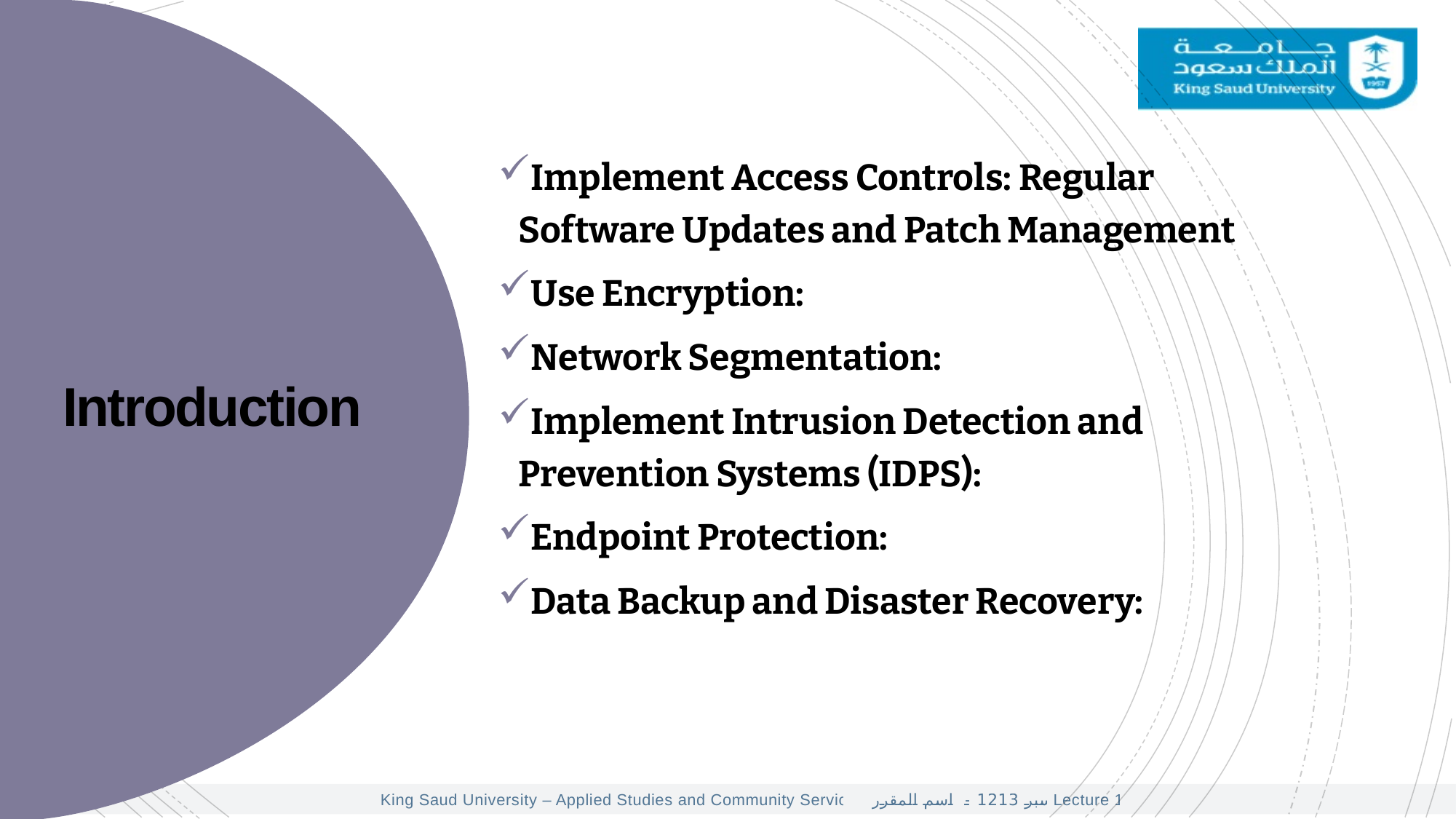

Implement Access Controls: Regular Software Updates and Patch Management
Use Encryption:
Network Segmentation:
Implement Intrusion Detection and Prevention Systems (IDPS):
Endpoint Protection:
Data Backup and Disaster Recovery:
Introduction